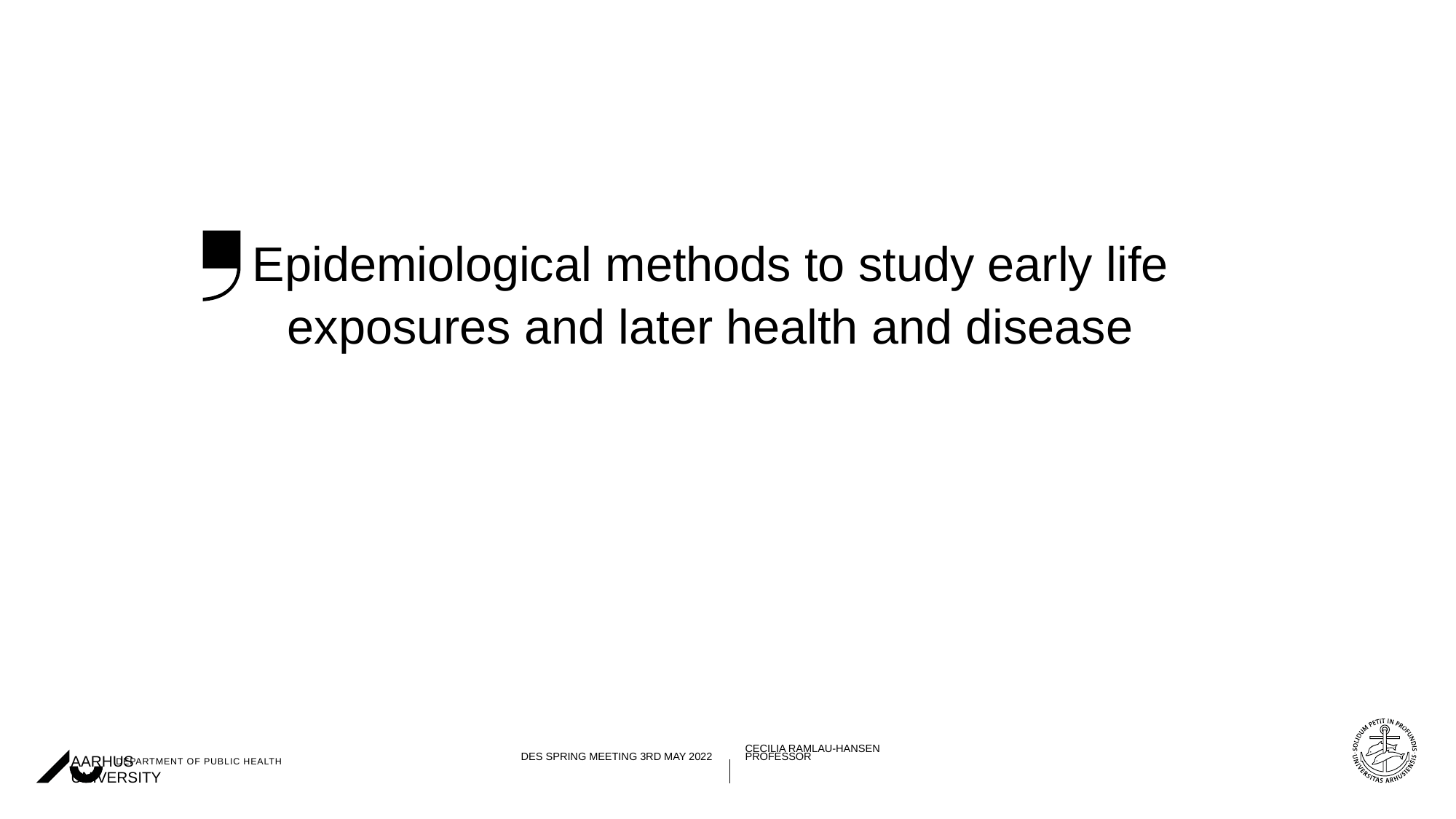

Epidemiological methods to study early life exposures and later health and disease
03/05/202224/08/2021